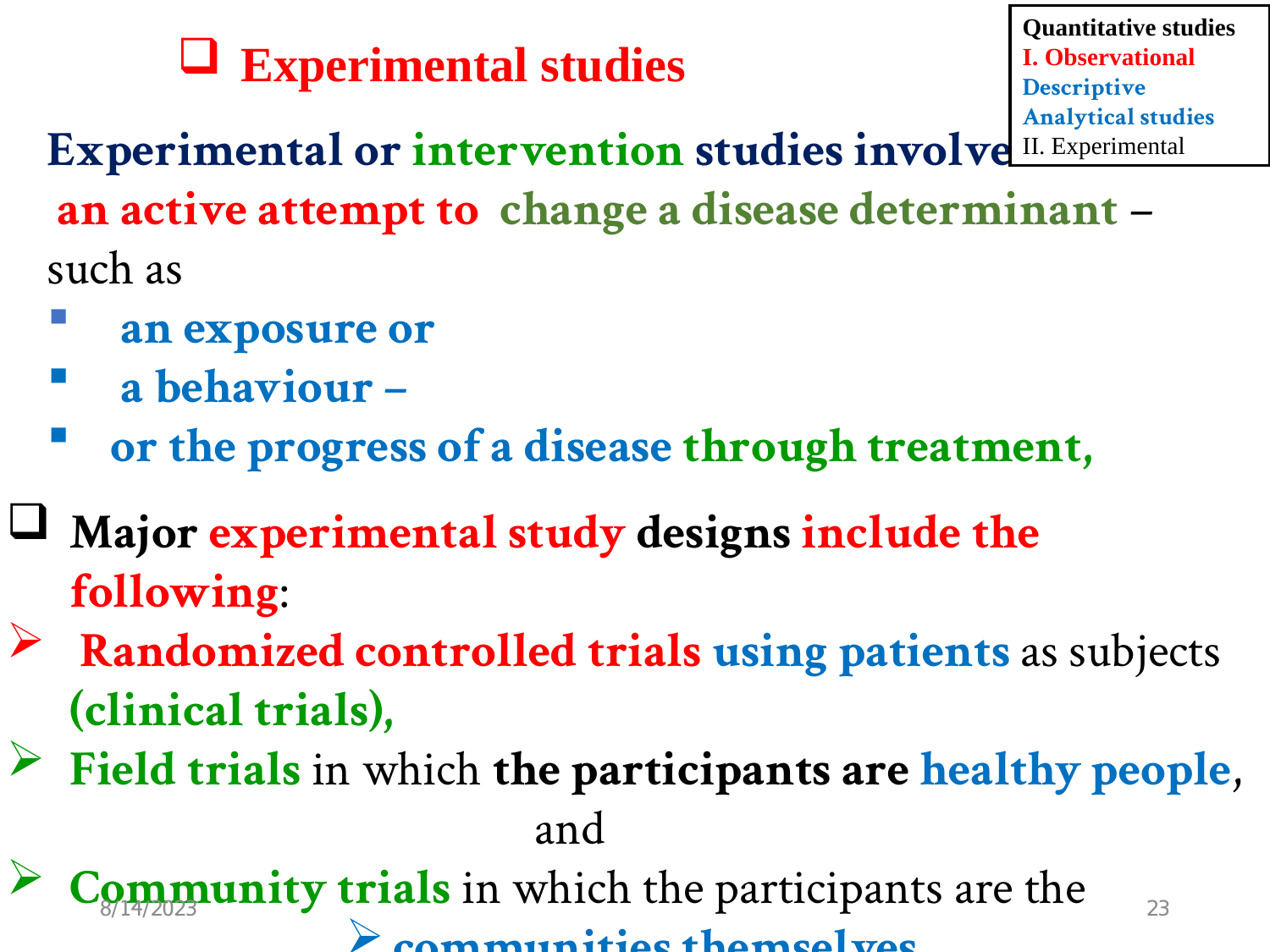

Quantitative studies
I. Observational
Descriptive
Analytical studies
II. Experimental
Experimental studies
Experimental or intervention studies involve
 an active attempt to  change a disease determinant – such as
 an exposure or
 a behaviour –
or the progress of a disease through treatment,
Major experimental study designs include the following:
 Randomized controlled trials using patients as subjects (clinical trials),
Field trials in which the participants are healthy people,
                                                and
Community trials in which the participants are the
communities themselves
8/14/2023
23